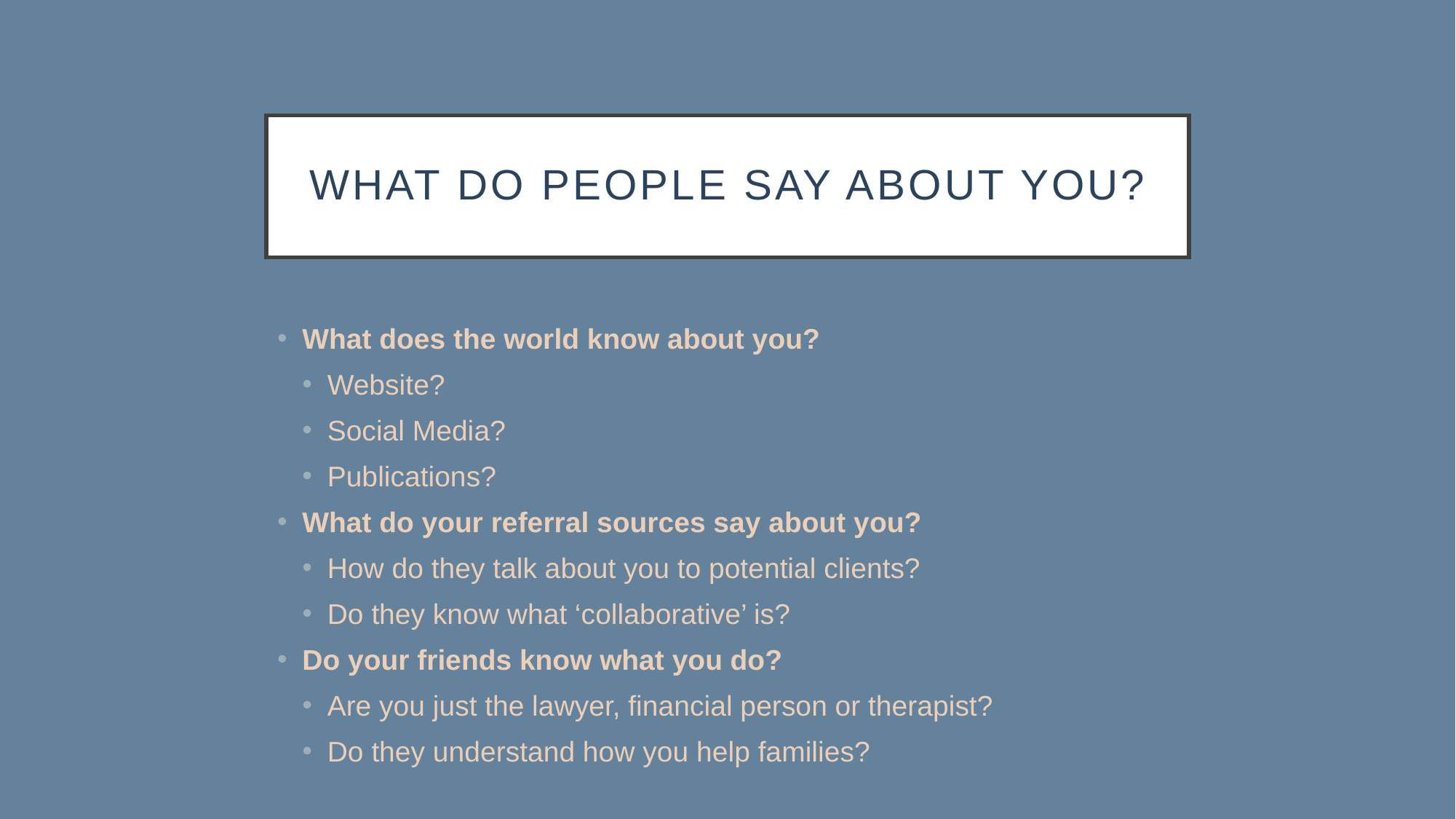

# What do people say about you?
What does the world know about you?
Website?
Social Media?
Publications?
What do your referral sources say about you?
How do they talk about you to potential clients?
Do they know what ‘collaborative’ is?
Do your friends know what you do?
Are you just the lawyer, financial person or therapist?
Do they understand how you help families?